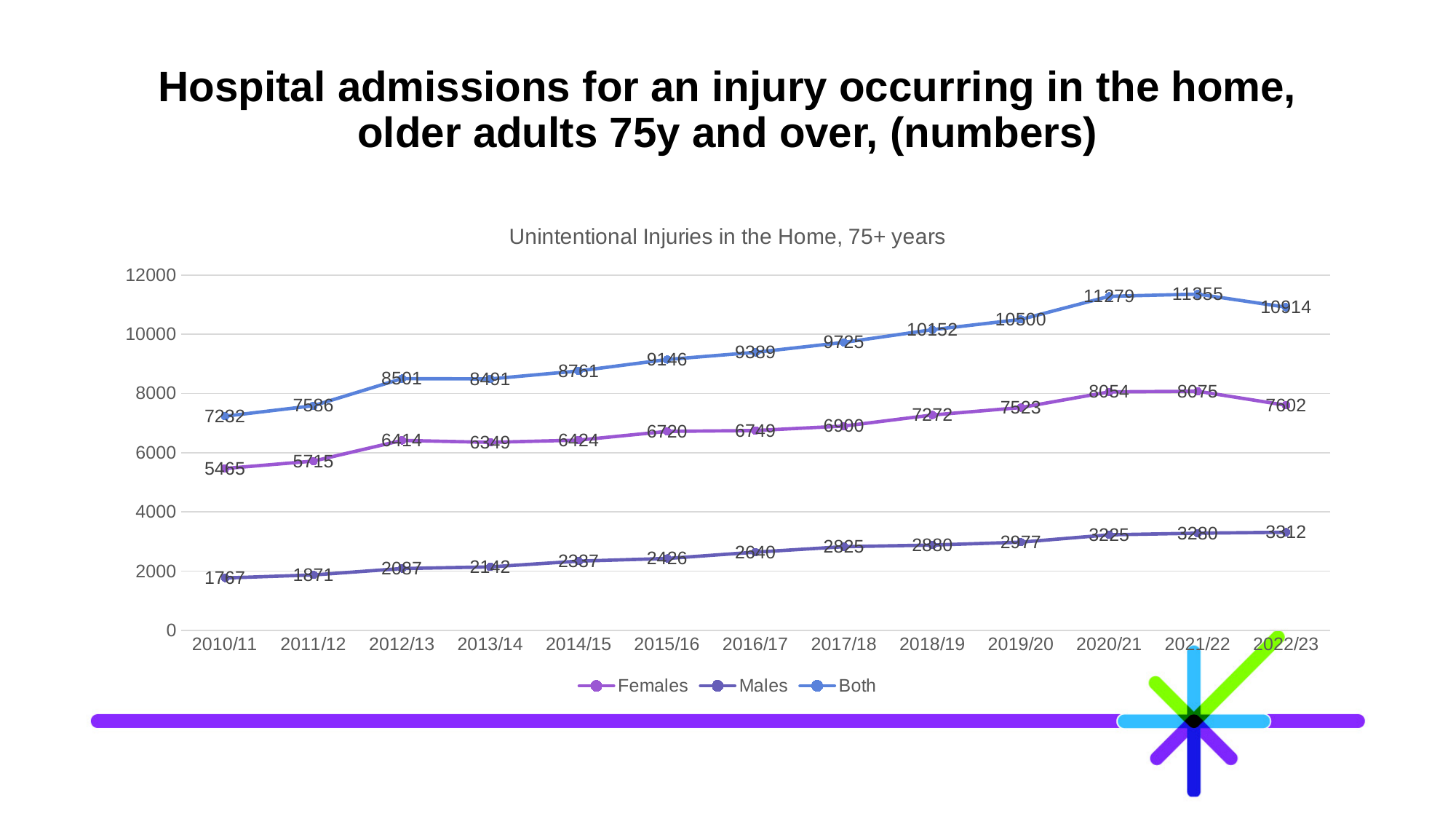

# Hospital admissions for an injury occurring in the home, older adults 75y and over, (numbers)

### Chart: Unintentional Injuries in the Home, 75+ years

| Category | Females | Males | Both |
|---|---|---|---|
| 2010/11 | 5465.0 | 1767.0 | 7232.0 |
| 2011/12 | 5715.0 | 1871.0 | 7586.0 |
| 2012/13 | 6414.0 | 2087.0 | 8501.0 |
| 2013/14 | 6349.0 | 2142.0 | 8491.0 |
| 2014/15 | 6424.0 | 2337.0 | 8761.0 |
| 2015/16 | 6720.0 | 2426.0 | 9146.0 |
| 2016/17 | 6749.0 | 2640.0 | 9389.0 |
| 2017/18 | 6900.0 | 2825.0 | 9725.0 |
| 2018/19 | 7272.0 | 2880.0 | 10152.0 |
| 2019/20 | 7523.0 | 2977.0 | 10500.0 |
| 2020/21 | 8054.0 | 3225.0 | 11279.0 |
| 2021/22 | 8075.0 | 3280.0 | 11355.0 |
| 2022/23 | 7602.0 | 3312.0 | 10914.0 |